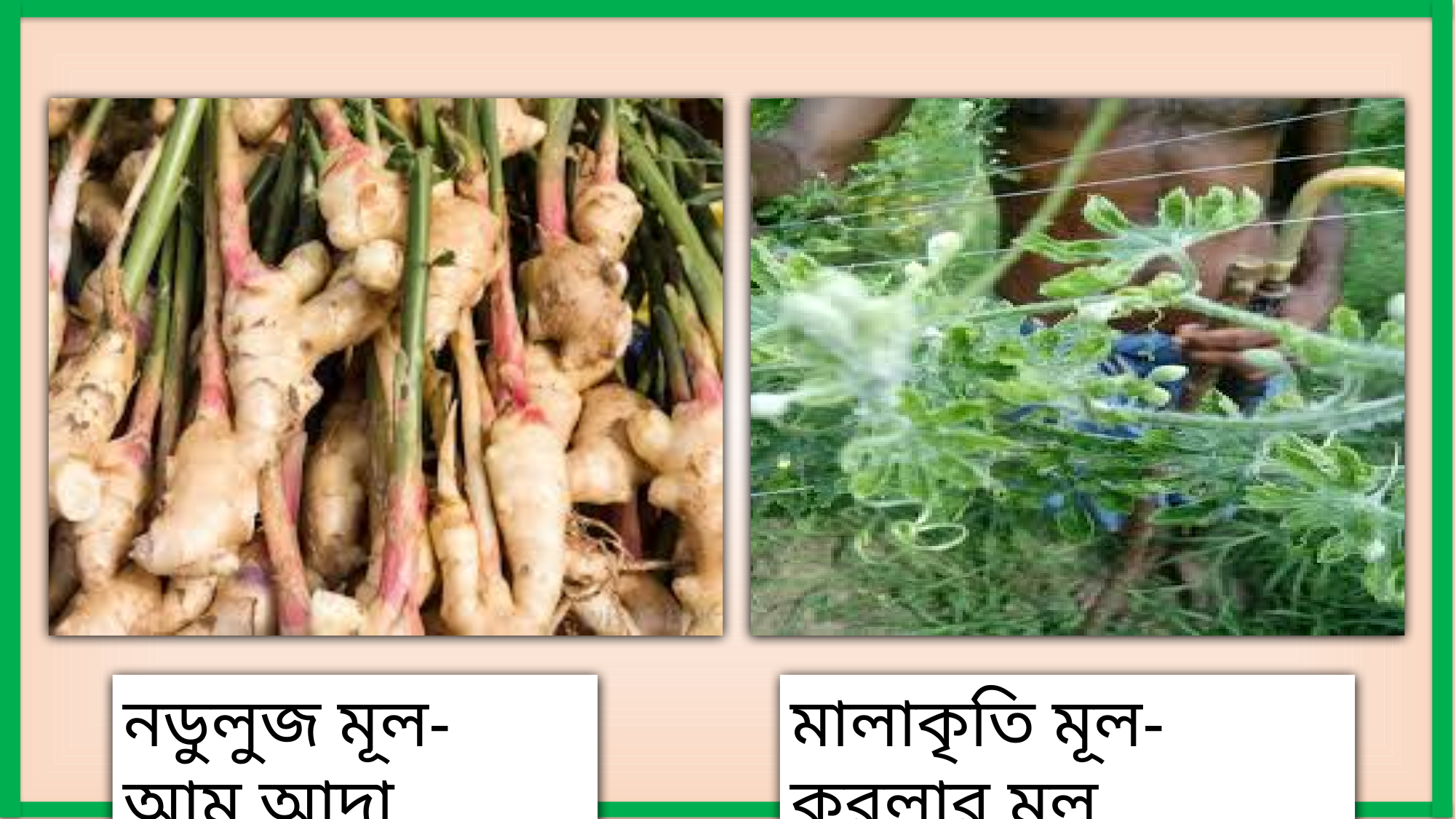

নডুলুজ মূল- আম আদা
মালাকৃতি মূল- করলার মূল